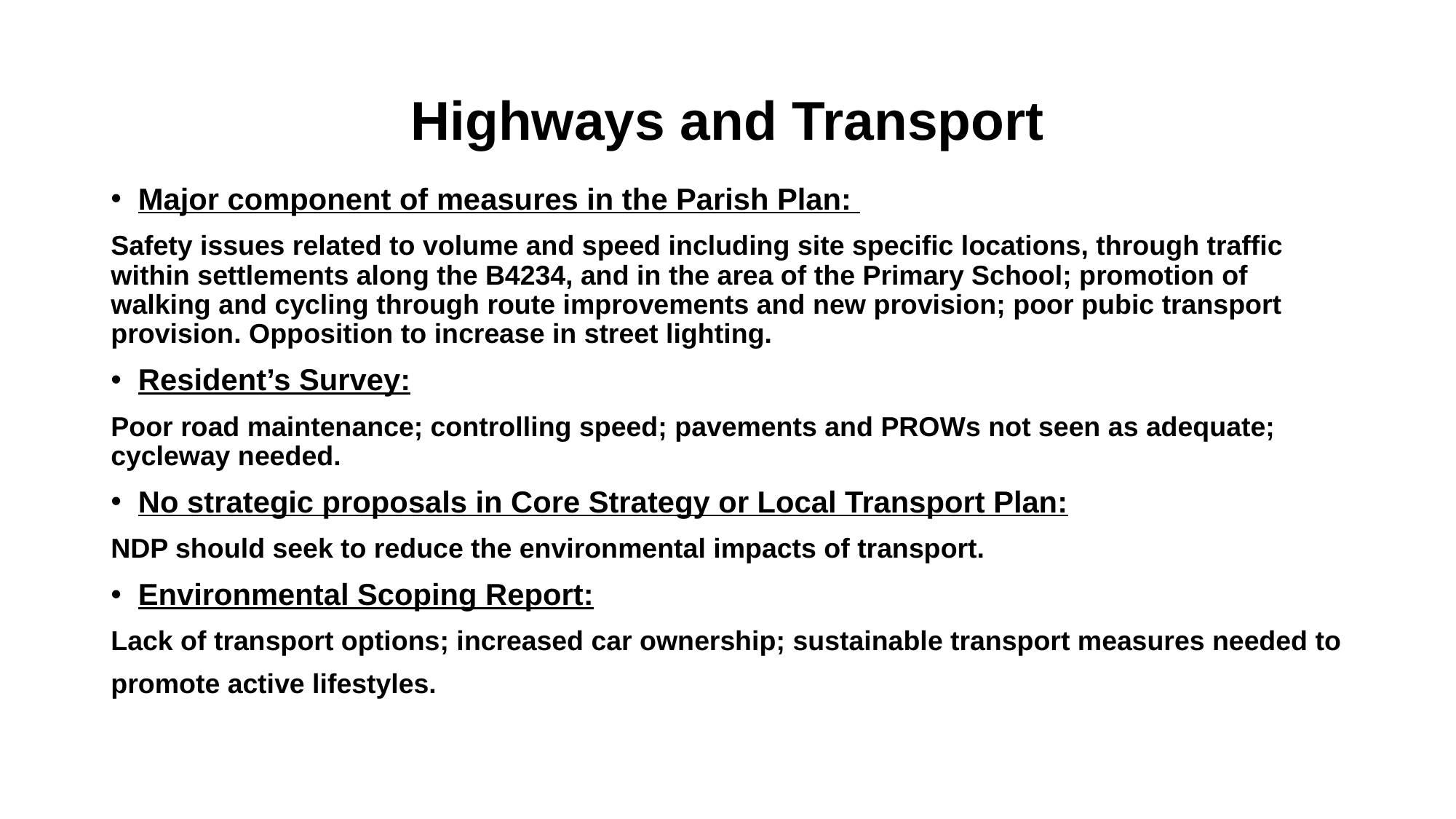

# Highways and Transport
Major component of measures in the Parish Plan:
Safety issues related to volume and speed including site specific locations, through traffic within settlements along the B4234, and in the area of the Primary School; promotion of walking and cycling through route improvements and new provision; poor pubic transport provision. Opposition to increase in street lighting.
Resident’s Survey:
Poor road maintenance; controlling speed; pavements and PROWs not seen as adequate; cycleway needed.
No strategic proposals in Core Strategy or Local Transport Plan:
NDP should seek to reduce the environmental impacts of transport.
Environmental Scoping Report:
Lack of transport options; increased car ownership; sustainable transport measures needed to promote active lifestyles.